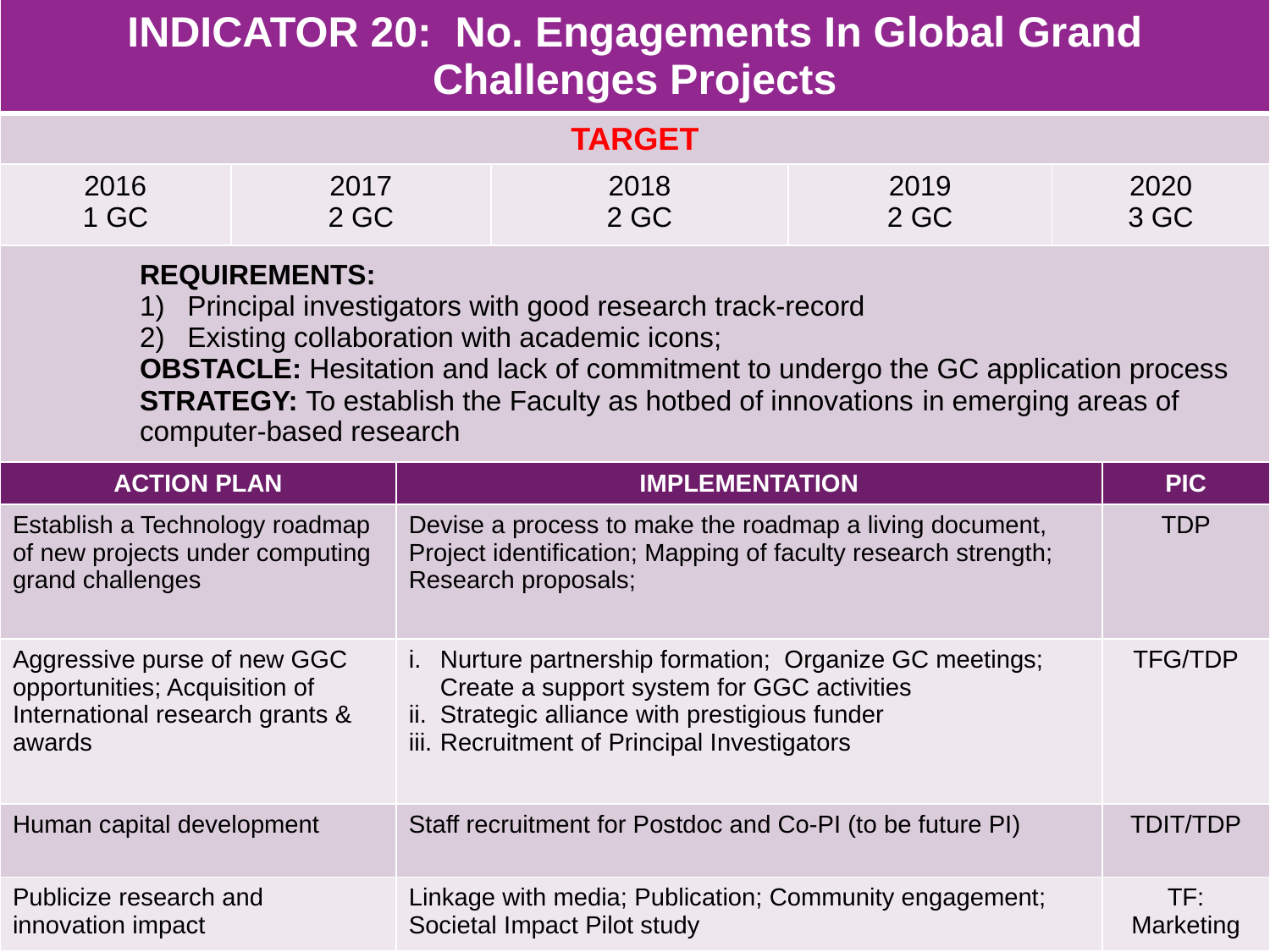

| INDICATOR 20: No. Engagements In Global Grand Challenges Projects |  |  |  |  |  |  |
| --- | --- | --- | --- | --- | --- | --- |
| TARGET |  |  |  |  |  |  |
| 2016 1 GC | 2017 2 GC |  | 2018 2 GC | 2019 2 GC | 2020 3 GC |  |
| REQUIREMENTS: Principal investigators with good research track-record Existing collaboration with academic icons; OBSTACLE: Hesitation and lack of commitment to undergo the GC application process STRATEGY: To establish the Faculty as hotbed of innovations in emerging areas of computer-based research |  |  |  |  |  |  |
| ACTION PLAN |  | IMPLEMENTATION |  |  |  | PIC |
| Establish a Technology roadmap of new projects under computing grand challenges |  | Devise a process to make the roadmap a living document, Project identification; Mapping of faculty research strength; Research proposals; |  |  |  | TDP |
| Aggressive purse of new GGC opportunities; Acquisition of International research grants & awards |  | Nurture partnership formation; Organize GC meetings; Create a support system for GGC activities Strategic alliance with prestigious funder Recruitment of Principal Investigators |  |  |  | TFG/TDP |
| Human capital development |  | Staff recruitment for Postdoc and Co-PI (to be future PI) |  |  |  | TDIT/TDP |
| Publicize research and innovation impact |  | Linkage with media; Publication; Community engagement; Societal Impact Pilot study |  |  |  | TF: Marketing |